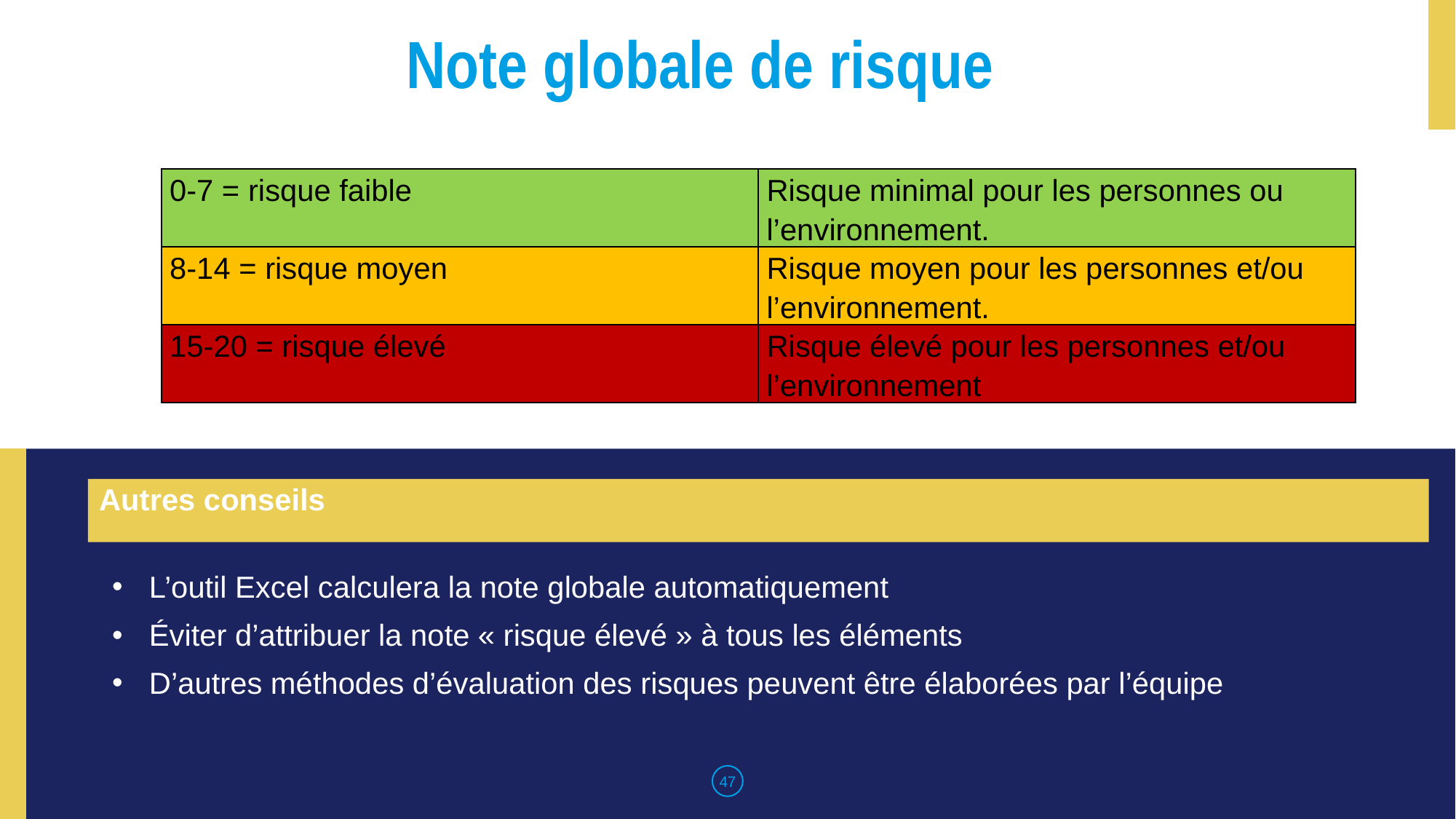

Note globale de risque
| 0-7 = risque faible | Risque minimal pour les personnes ou l’environnement. |
| --- | --- |
| 8-14 = risque moyen | Risque moyen pour les personnes et/ou l’environnement. |
| 15-20 = risque élevé | Risque élevé pour les personnes et/ou l’environnement |
# Autres conseils
L’outil Excel calculera la note globale automatiquement
Éviter d’attribuer la note « risque élevé » à tous les éléments
D’autres méthodes d’évaluation des risques peuvent être élaborées par l’équipe
47